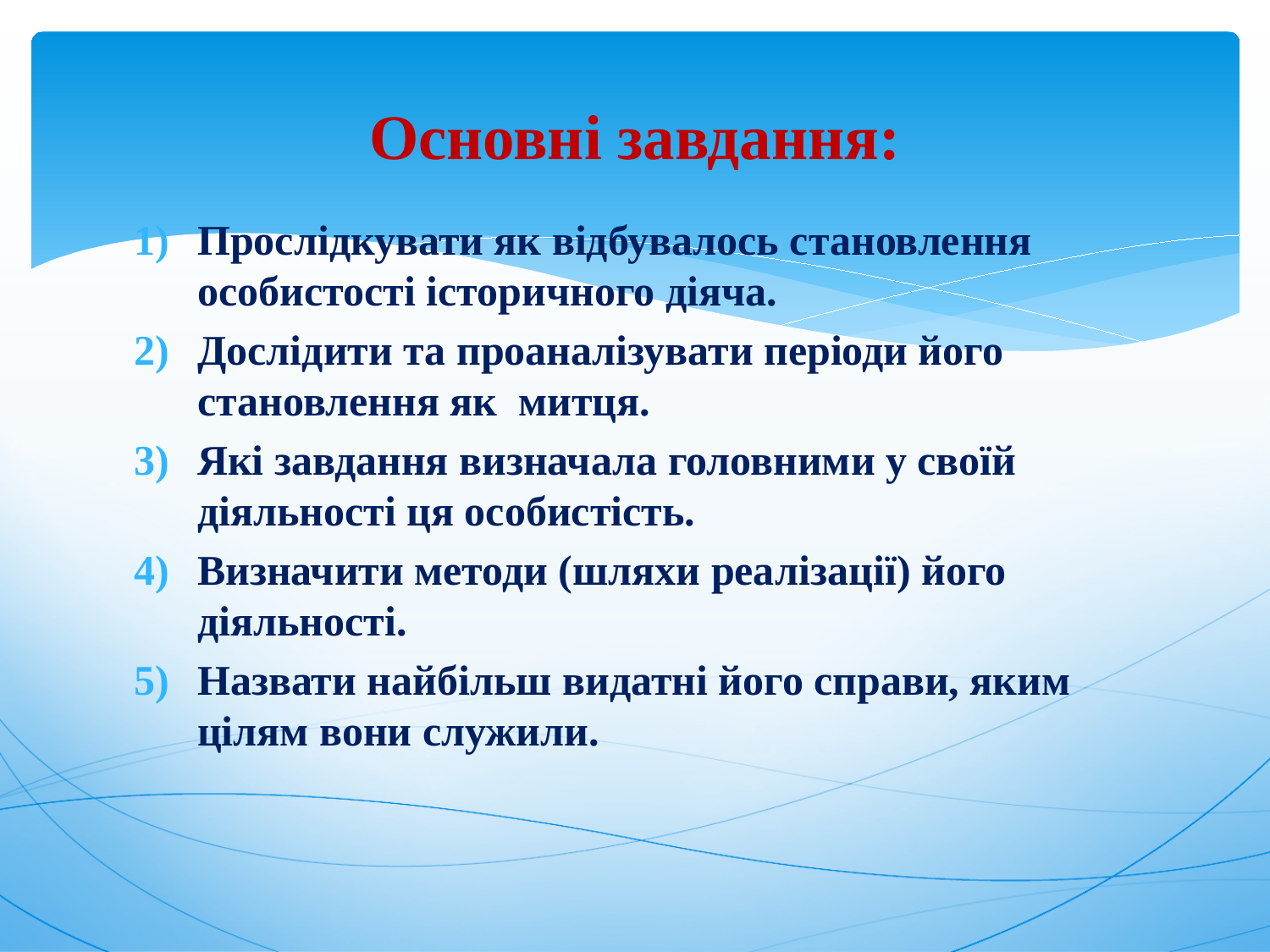

# Основні завдання:
Прослідкувати як відбувалось становлення особистості історичного діяча.
Дослідити та проаналізувати періоди його становлення як  митця.
Які завдання визначала головними у своїй діяльності ця особистість.
Визначити методи (шляхи реалізації) його діяльності.
Назвати найбільш видатні його справи, яким цілям вони служили.